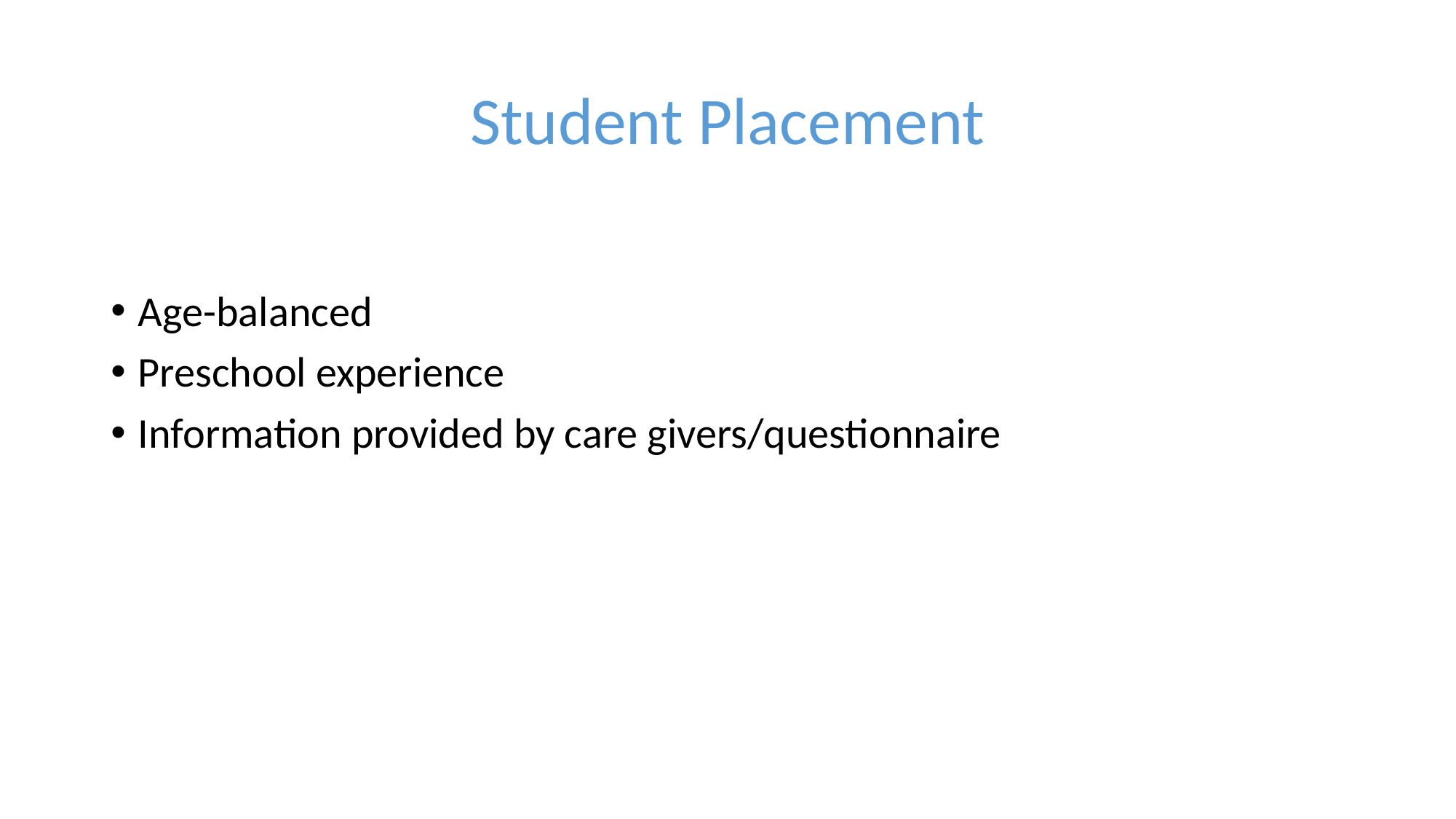

# Student Placement

Age-balanced
Preschool experience
Information provided by care givers/questionnaire